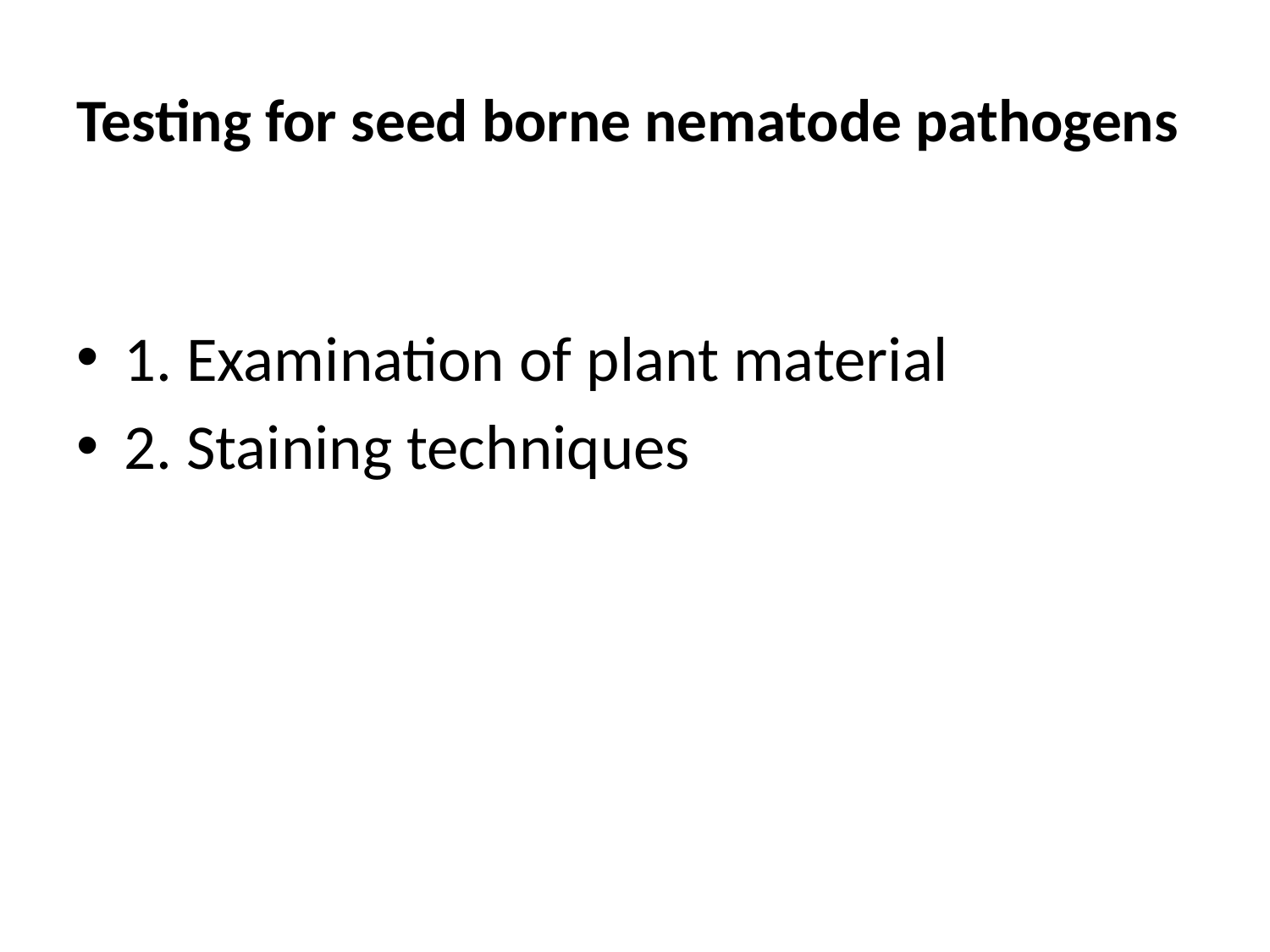

# Testing for seed borne nematode pathogens

1. Examination of plant material
2. Staining techniques